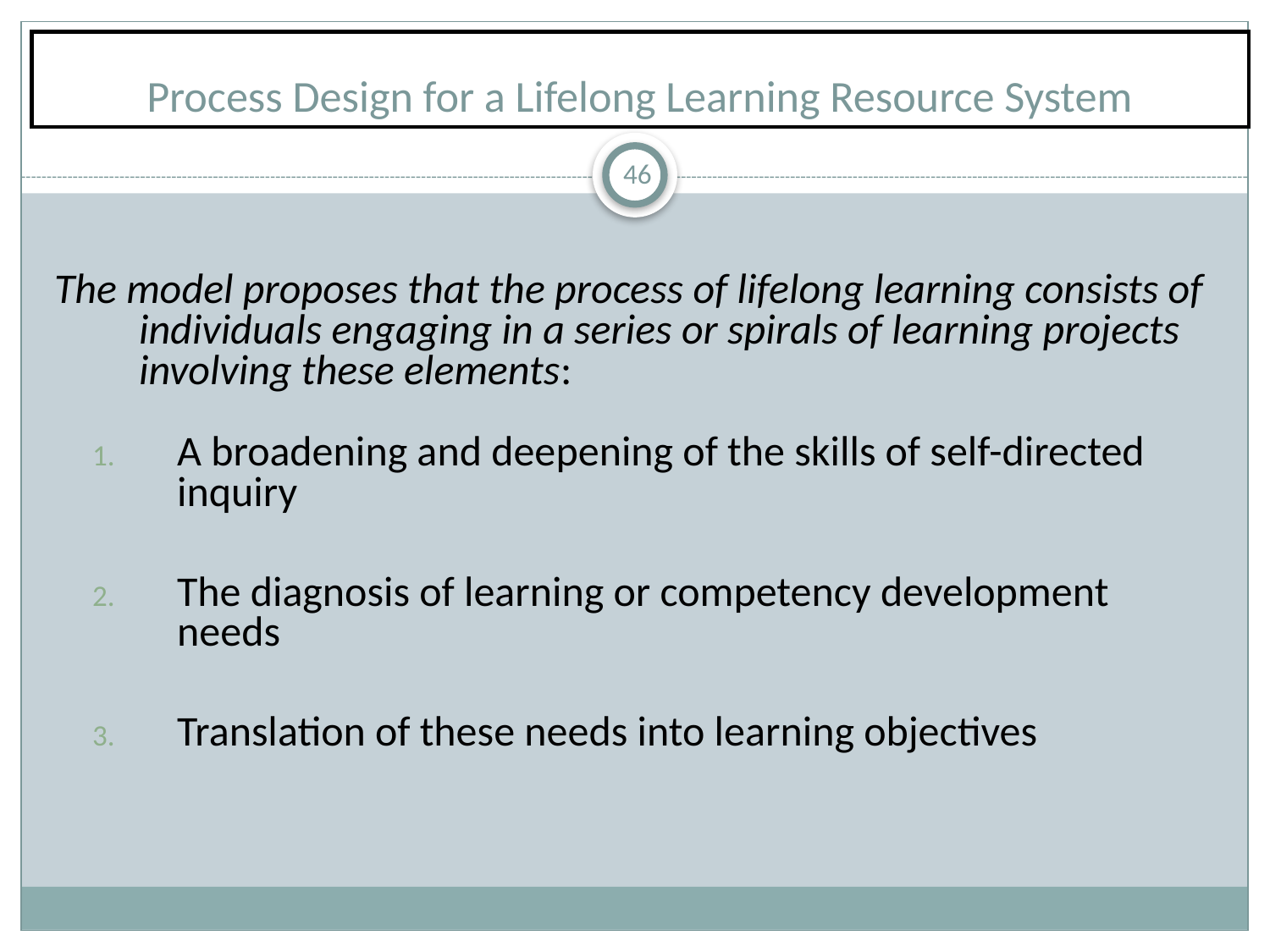

# Process Design for a Lifelong Learning Resource System
46
The model proposes that the process of lifelong learning consists of individuals engaging in a series or spirals of learning projects involving these elements:

A broadening and deepening of the skills of self-directed inquiry

The diagnosis of learning or competency development needs

Translation of these needs into learning objectives